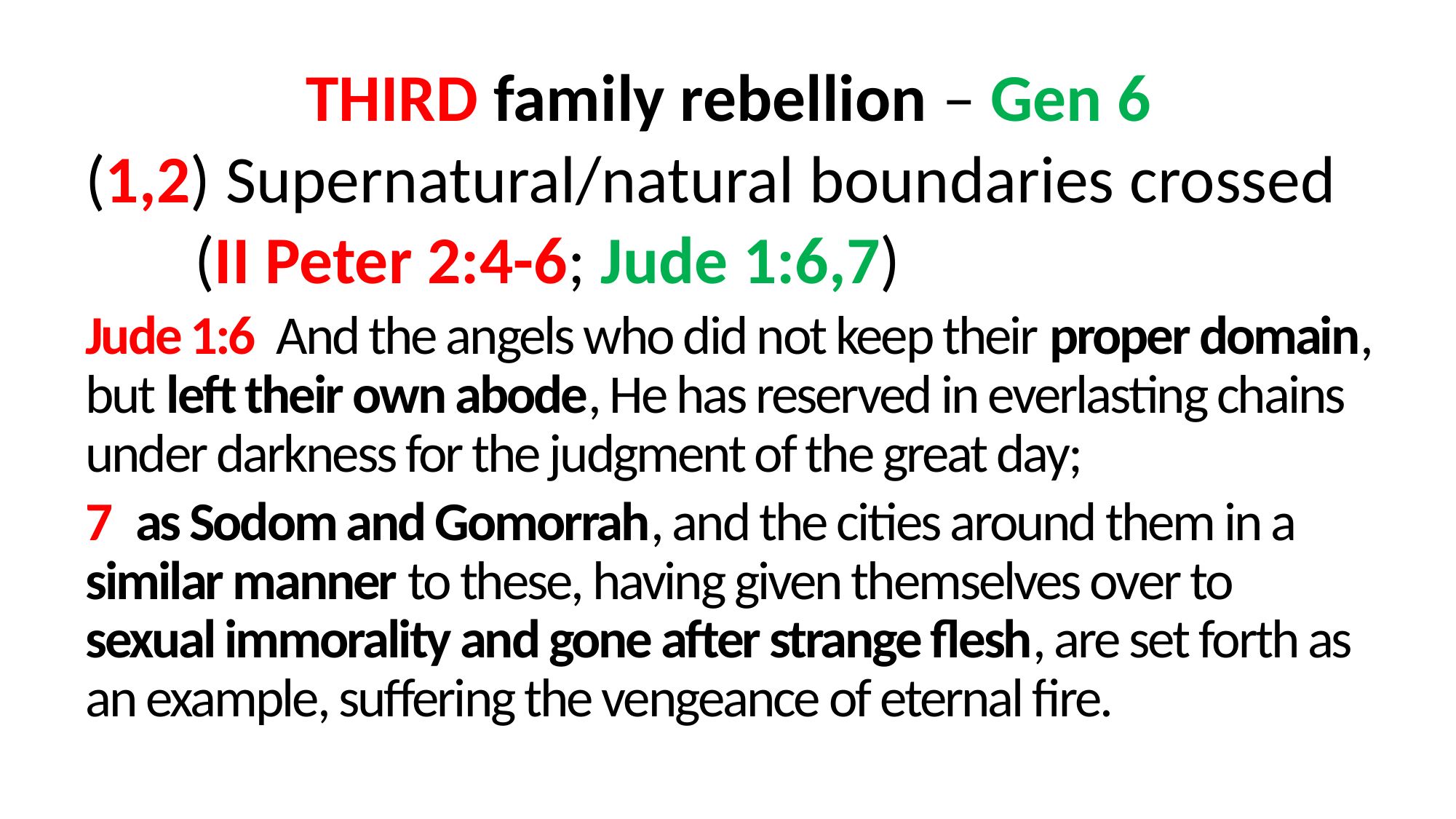

THIRD family rebellion – Gen 6
(1,2) Supernatural/natural boundaries crossed
	(II Peter 2:4-6; Jude 1:6,7)
Jude 1:6  And the angels who did not keep their proper domain, but left their own abode, He has reserved in everlasting chains under darkness for the judgment of the great day;
7  as Sodom and Gomorrah, and the cities around them in a similar manner to these, having given themselves over to sexual immorality and gone after strange flesh, are set forth as an example, suffering the vengeance of eternal fire.